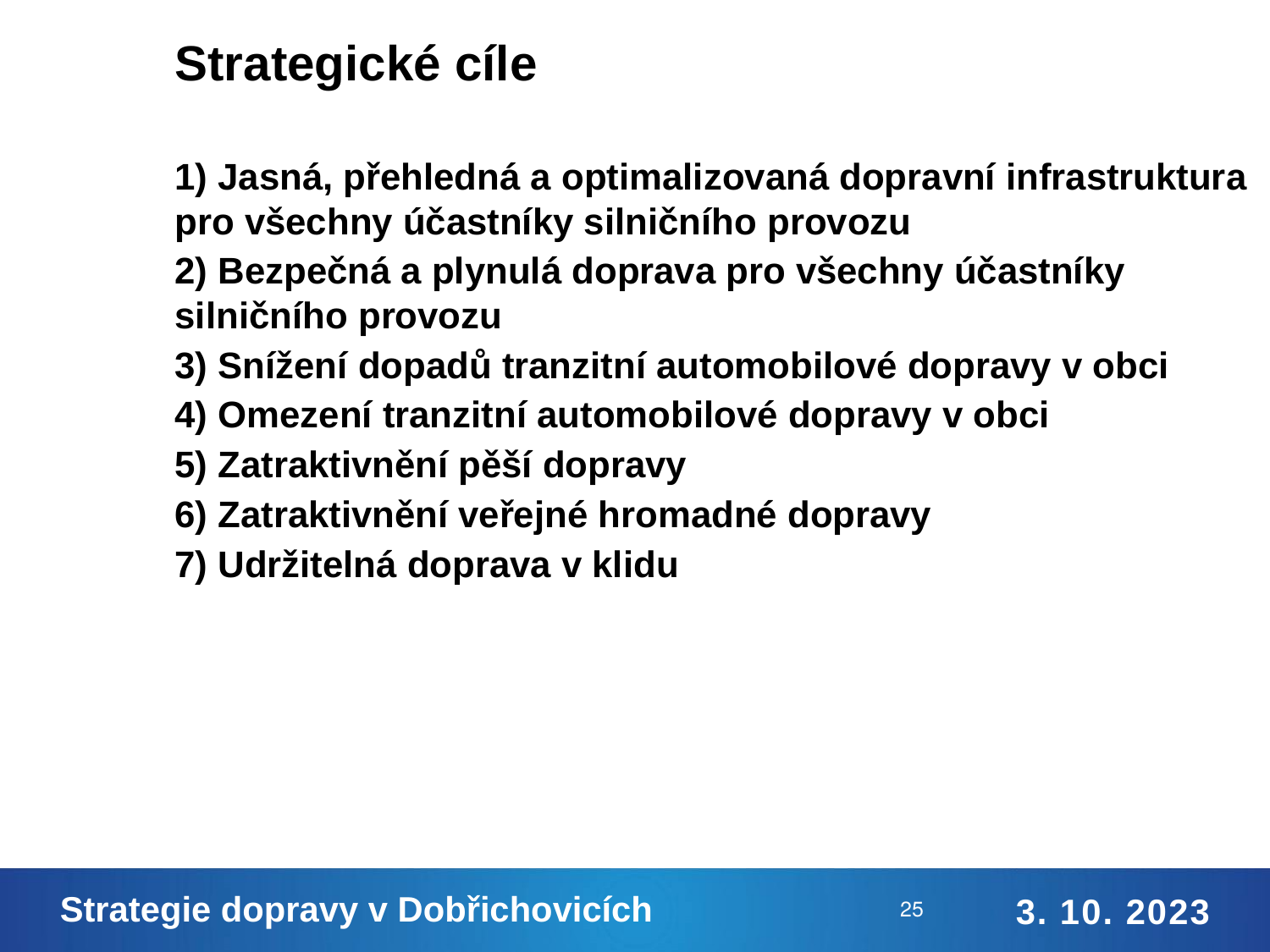

# Strategické cíle
1) Jasná, přehledná a optimalizovaná dopravní infrastruktura pro všechny účastníky silničního provozu
2) Bezpečná a plynulá doprava pro všechny účastníky silničního provozu
3) Snížení dopadů tranzitní automobilové dopravy v obci
4) Omezení tranzitní automobilové dopravy v obci
5) Zatraktivnění pěší dopravy
6) Zatraktivnění veřejné hromadné dopravy
7) Udržitelná doprava v klidu